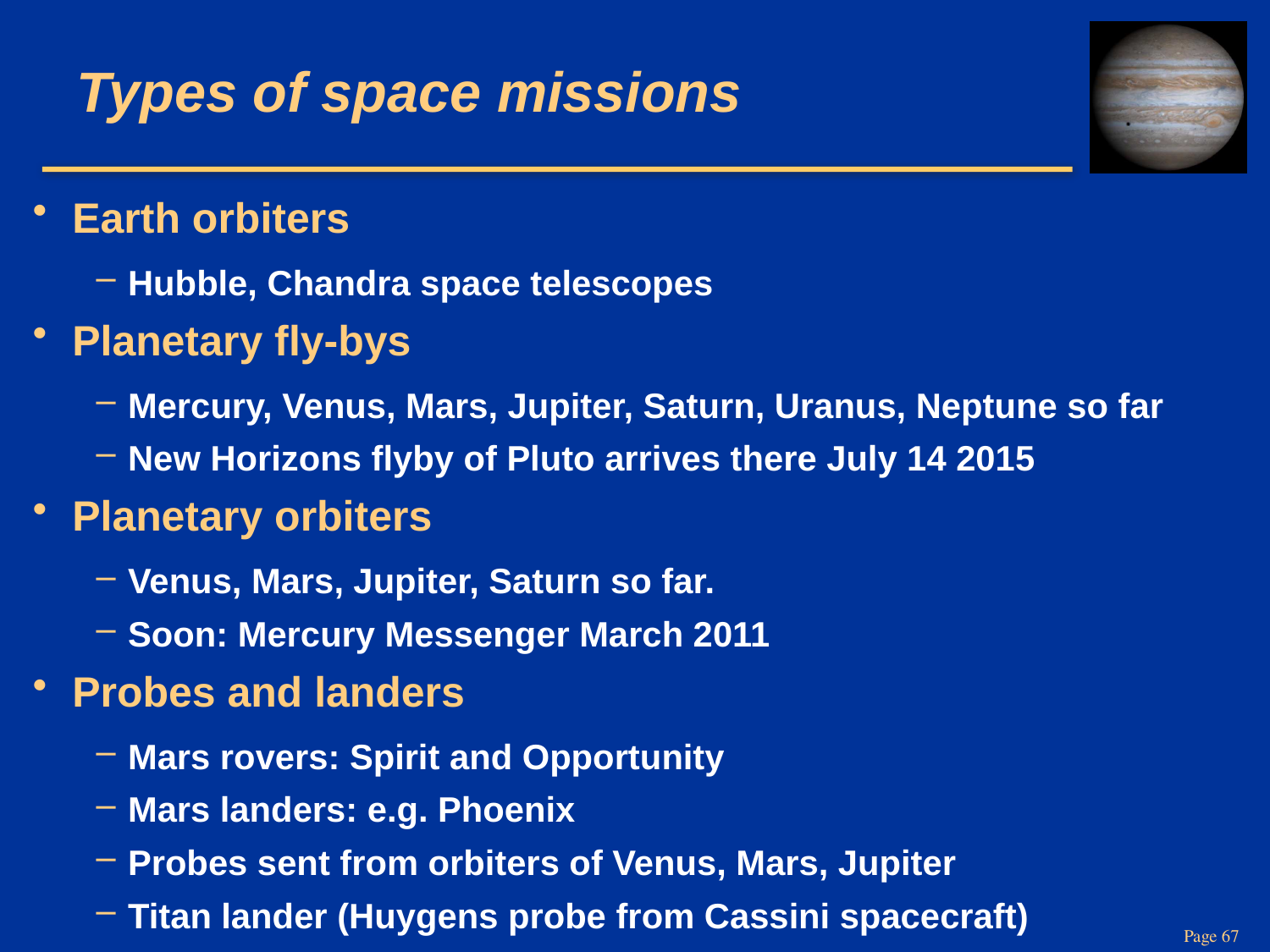

# Types of space missions
Earth orbiters
Hubble, Chandra space telescopes
Planetary fly-bys
Mercury, Venus, Mars, Jupiter, Saturn, Uranus, Neptune so far
New Horizons flyby of Pluto arrives there July 14 2015
Planetary orbiters
Venus, Mars, Jupiter, Saturn so far.
Soon: Mercury Messenger March 2011
Probes and landers
Mars rovers: Spirit and Opportunity
Mars landers: e.g. Phoenix
Probes sent from orbiters of Venus, Mars, Jupiter
Titan lander (Huygens probe from Cassini spacecraft)